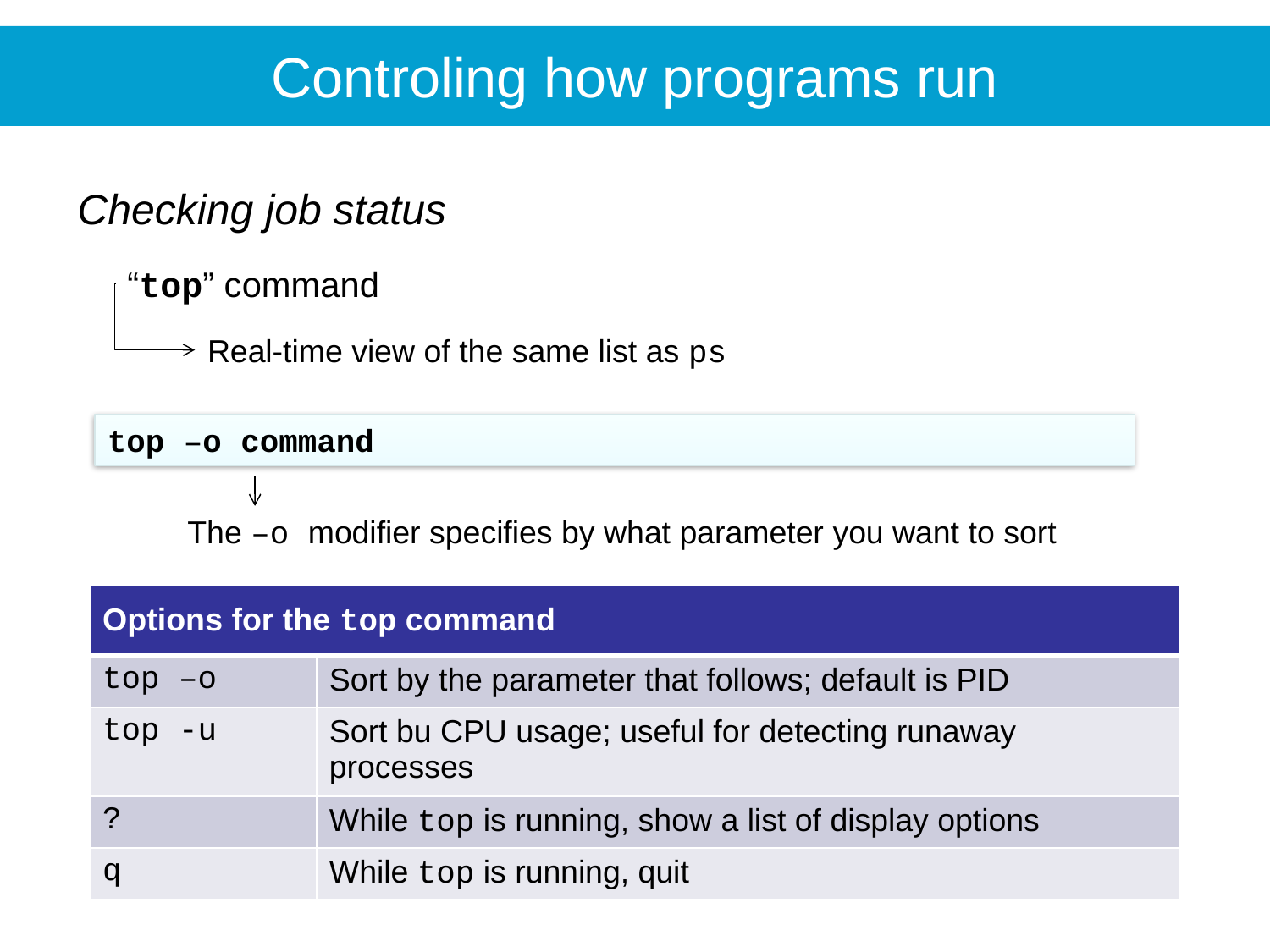

Controling how programs run
Checking job status
“top” command
Real-time view of the same list as ps
top –o command
The –o modifier specifies by what parameter you want to sort
| Options for the top command |  |
| --- | --- |
| top –o | Sort by the parameter that follows; default is PID |
| top -u | Sort bu CPU usage; useful for detecting runaway processes |
| ? | While top is running, show a list of display options |
| q | While top is running, quit |